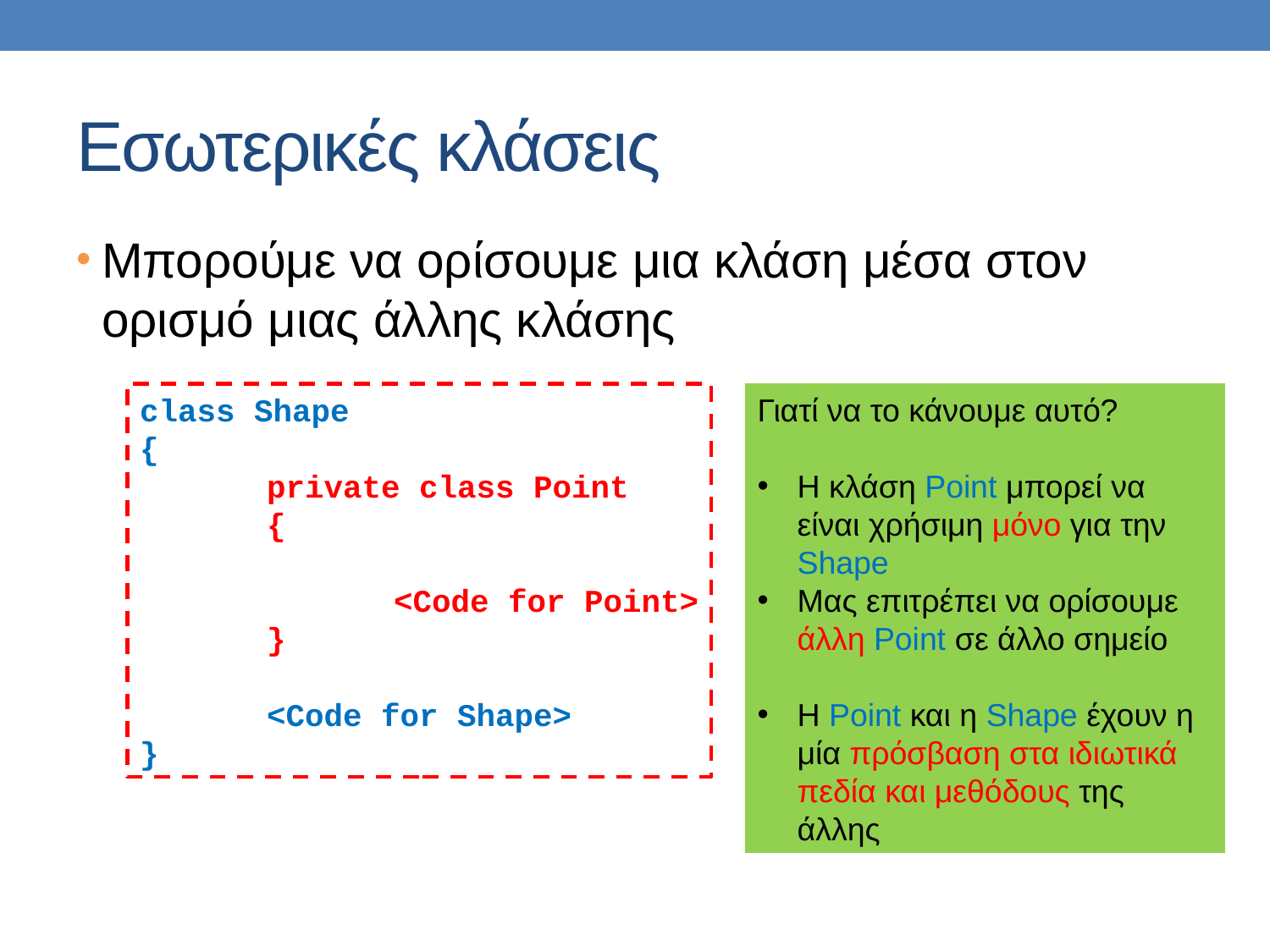

# Εσωτερικές κλάσεις
Μπορούμε να ορίσουμε μια κλάση μέσα στον ορισμό μιας άλλης κλάσης
class Shape
{
	private class Point
	{

		<Code for Point>
	}

	<Code for Shape>
}
Γιατί να το κάνουμε αυτό?

Η κλάση Point μπορεί να είναι χρήσιμη μόνο για την Shape
Μας επιτρέπει να ορίσουμε άλλη Point σε άλλο σημείο

Η Point και η Shape έχουν η μία πρόσβαση στα ιδιωτικά πεδία και μεθόδους της άλλης